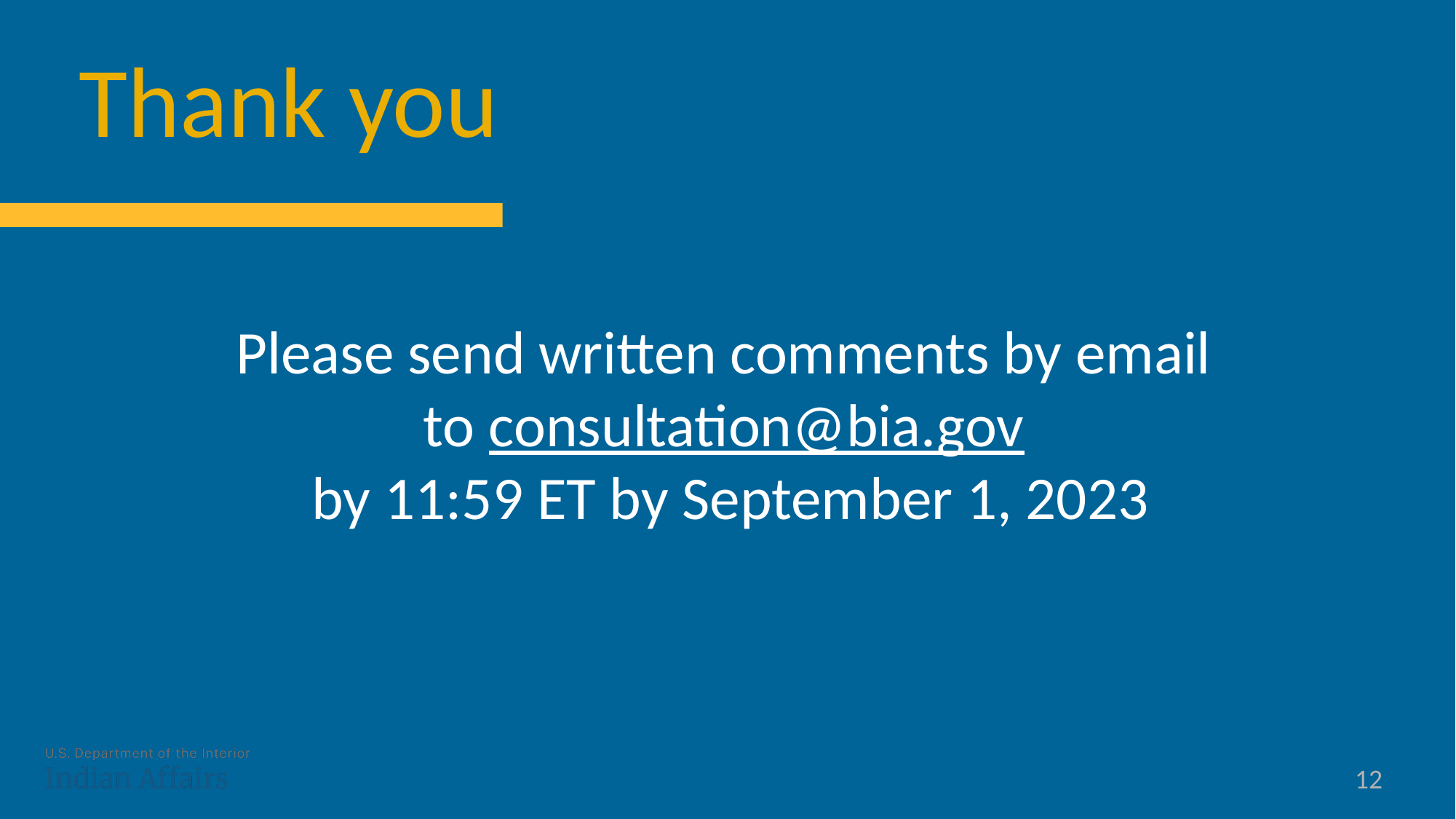

# Thank you
Please send written comments by email
to consultation@bia.gov
by 11:59 ET by September 1, 2023
12